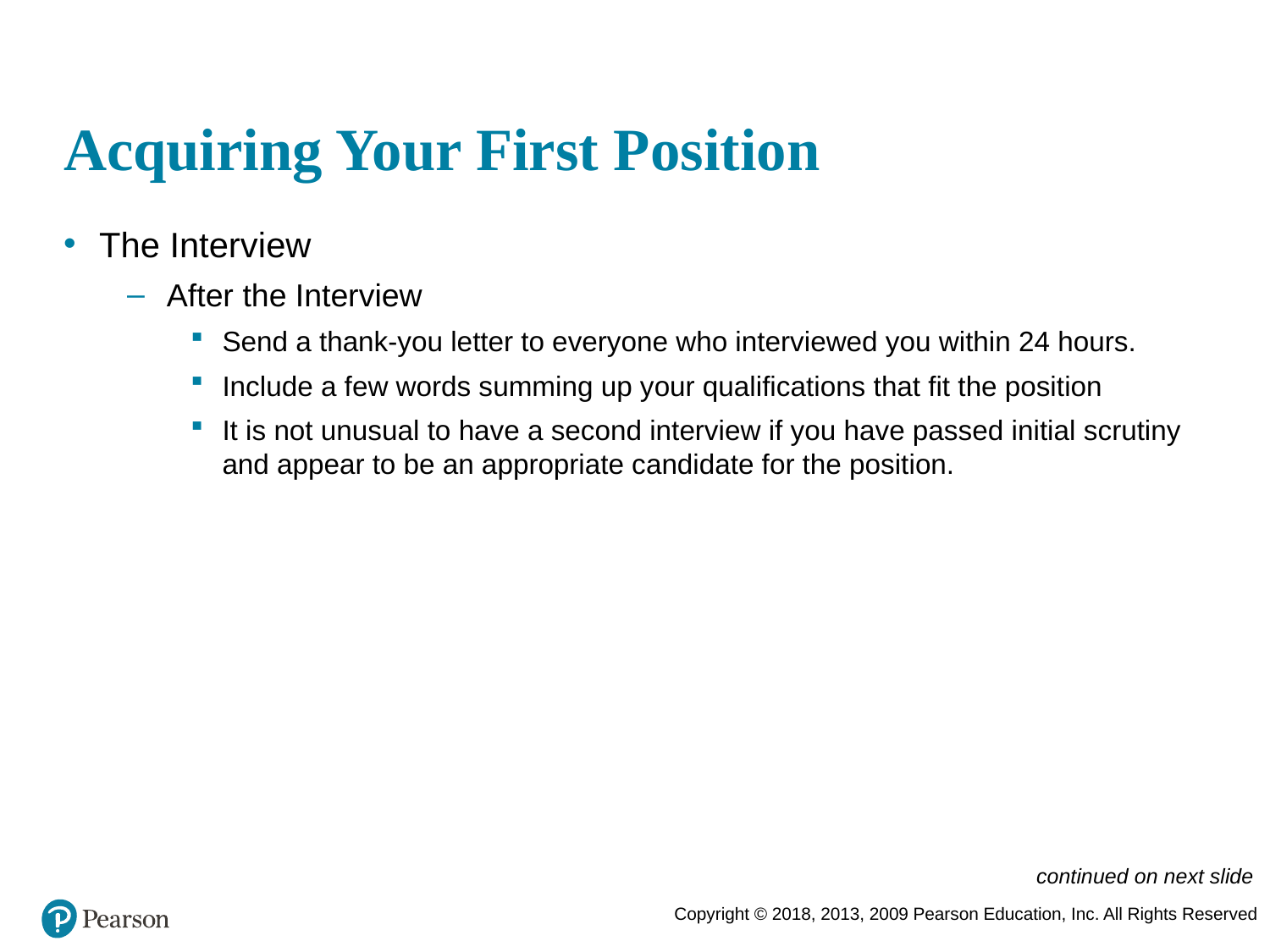

# Acquiring Your First Position
The Interview
After the Interview
Send a thank-you letter to everyone who interviewed you within 24 hours.
Include a few words summing up your qualifications that fit the position
It is not unusual to have a second interview if you have passed initial scrutiny and appear to be an appropriate candidate for the position.
continued on next slide